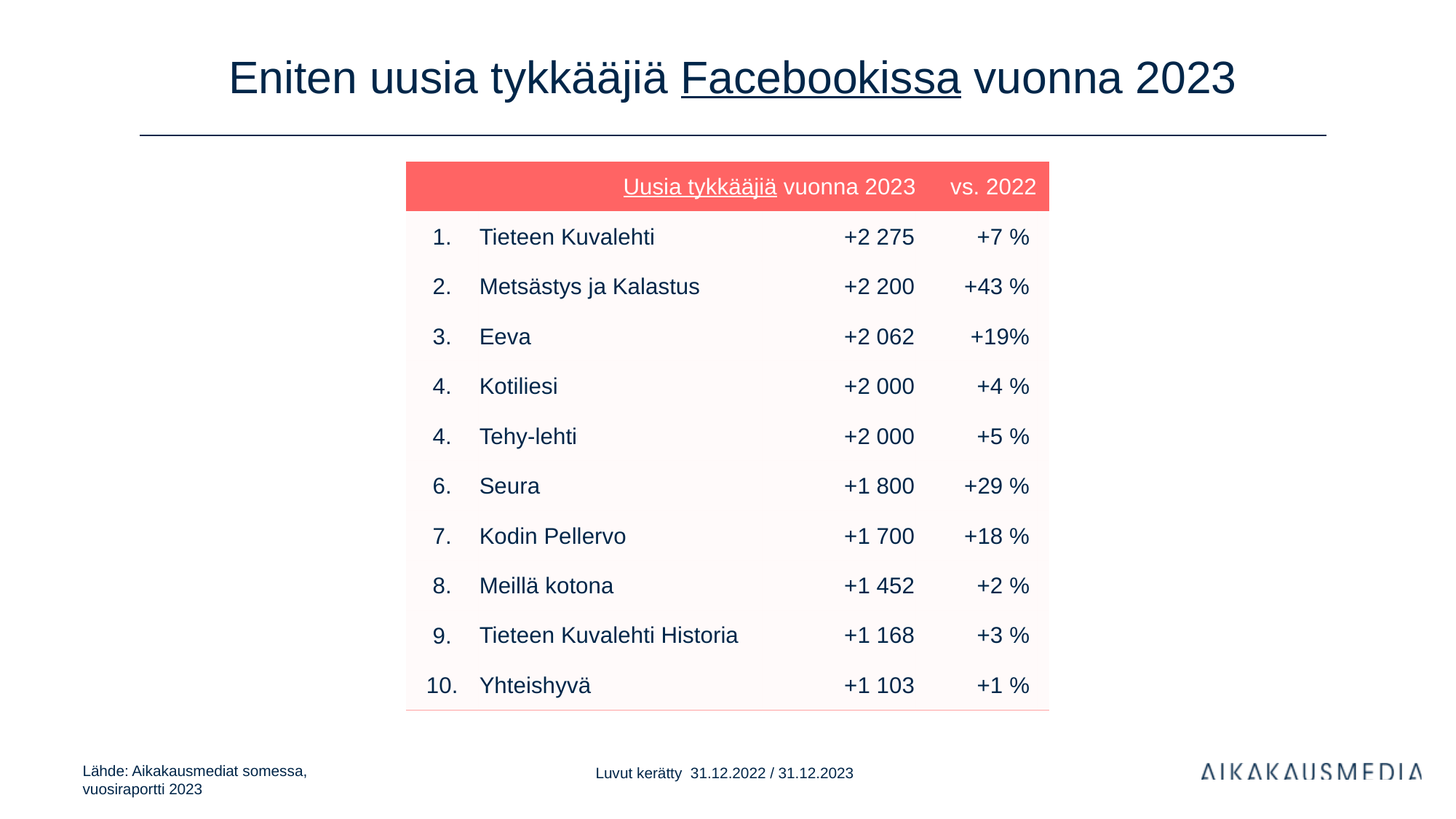

# Eniten uusia tykkääjiä Facebookissa vuonna 2023
| Uusia tykkääjiä vuonna 2023 |  | kanavan tilaajia | vs. 2022 |  |
| --- | --- | --- | --- | --- |
| 1. | Tieteen Kuvalehti | +2 275 | +7 % |  |
| 2. | Metsästys ja Kalastus | +2 200 | +43 % |  |
| 3. | Eeva | +2 062 | +19% |  |
| 4. | Kotiliesi | +2 000 | +4 % |  |
| 4. | Tehy-lehti | +2 000 | +5 % |  |
| 6. | Seura | +1 800 | +29 % |  |
| 7. | Kodin Pellervo | +1 700 | +18 % |  |
| 8. | Meillä kotona | +1 452 | +2 % |  |
| 9. | Tieteen Kuvalehti Historia | +1 168 | +3 % |  |
| 10. | Yhteishyvä | +1 103 | +1 % |  |
Luvut kerätty  31.12.2022 / 31.12.2023